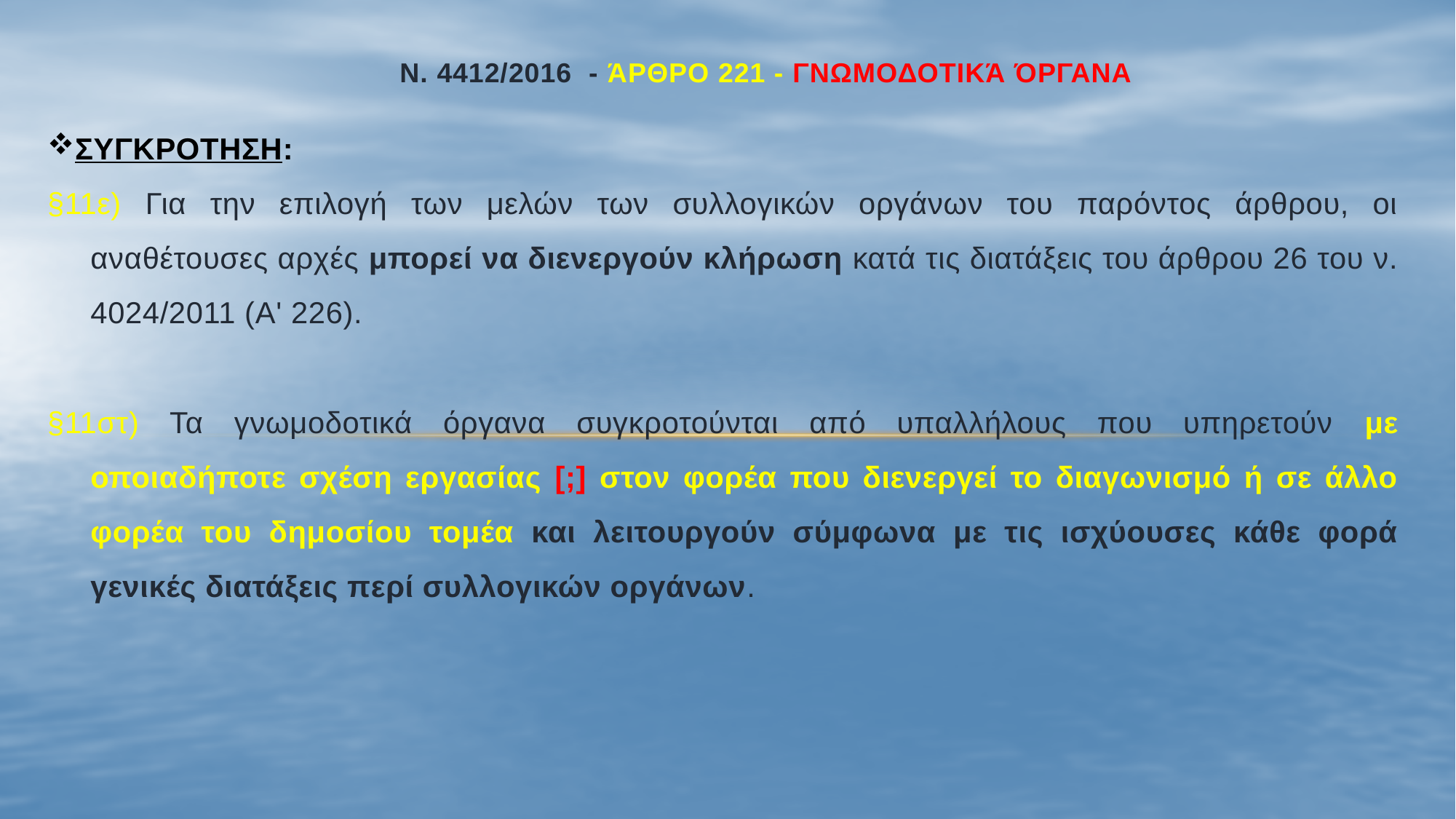

# ν. 4412/2016  - Άρθρο 221 - Γνωμοδοτικά όργανα
ΣΥΓΚΡΟΤΗΣΗ:
§11ε) Για την επιλογή των μελών των συλλογικών οργάνων του παρόντος άρθρου, οι αναθέτουσες αρχές μπορεί να διενεργούν κλήρωση κατά τις διατάξεις του άρθρου 26 του ν. 4024/2011 (A' 226).

§11στ) Τα γνωμοδοτικά όργανα συγκροτούνται από υπαλλήλους που υπηρετούν με οποιαδήποτε σχέση εργασίας [;] στον φορέα που διενεργεί το διαγωνισμό ή σε άλλο φορέα του δημοσίου τομέα και λειτουργούν σύμφωνα με τις ισχύουσες κάθε φορά γενικές διατάξεις περί συλλογικών οργάνων.